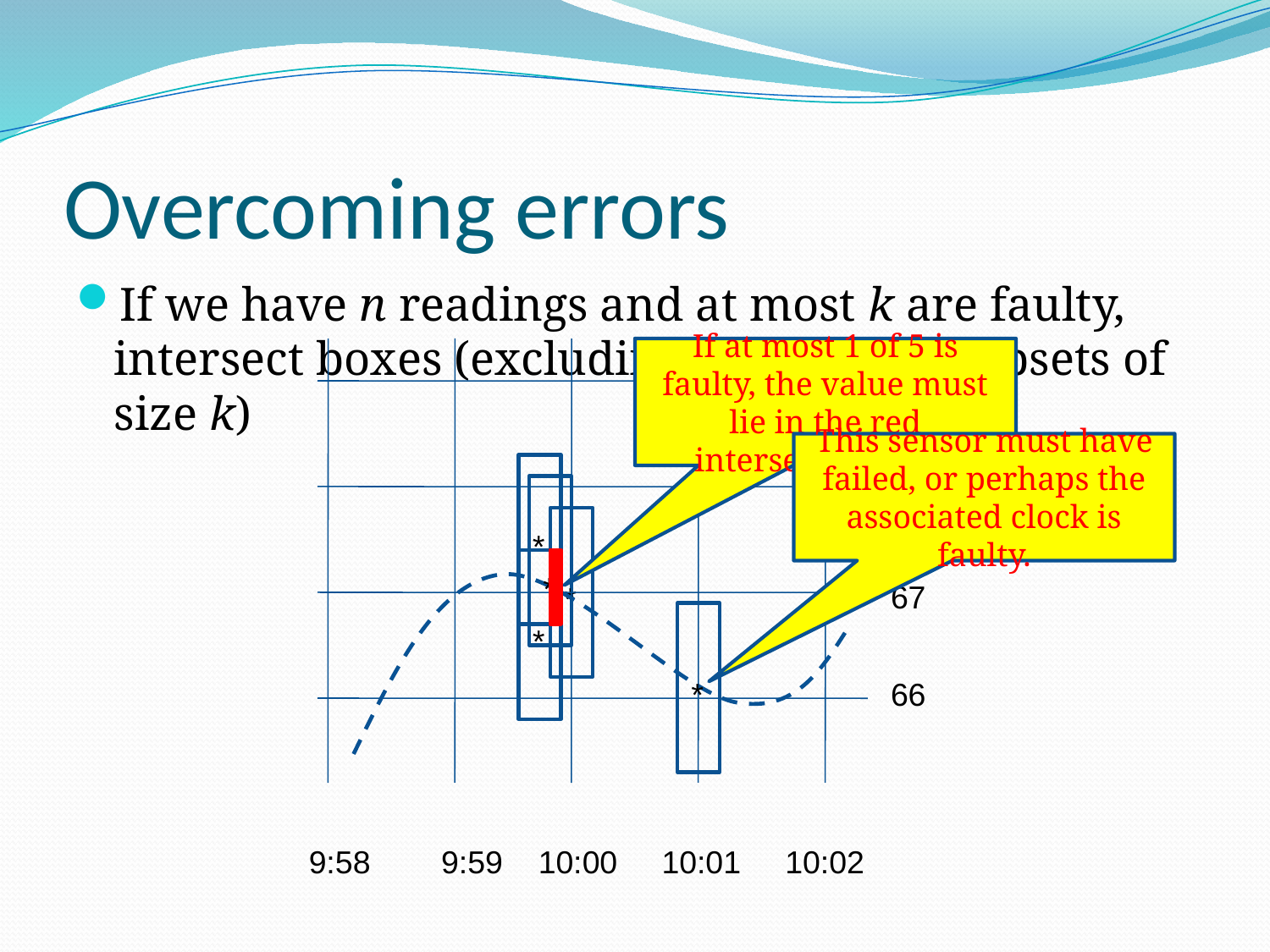

# Overcoming errors
If we have n readings and at most k are faulty, intersect boxes (excluding all possible subsets of size k)
If at most 1 of 5 is faulty, the value must lie in the red intersection zone
69
This sensor must have failed, or perhaps the associated clock is faulty.

68

*

*

67
*

*
*
66
9:58        9:59    10:00     10:01     10:02